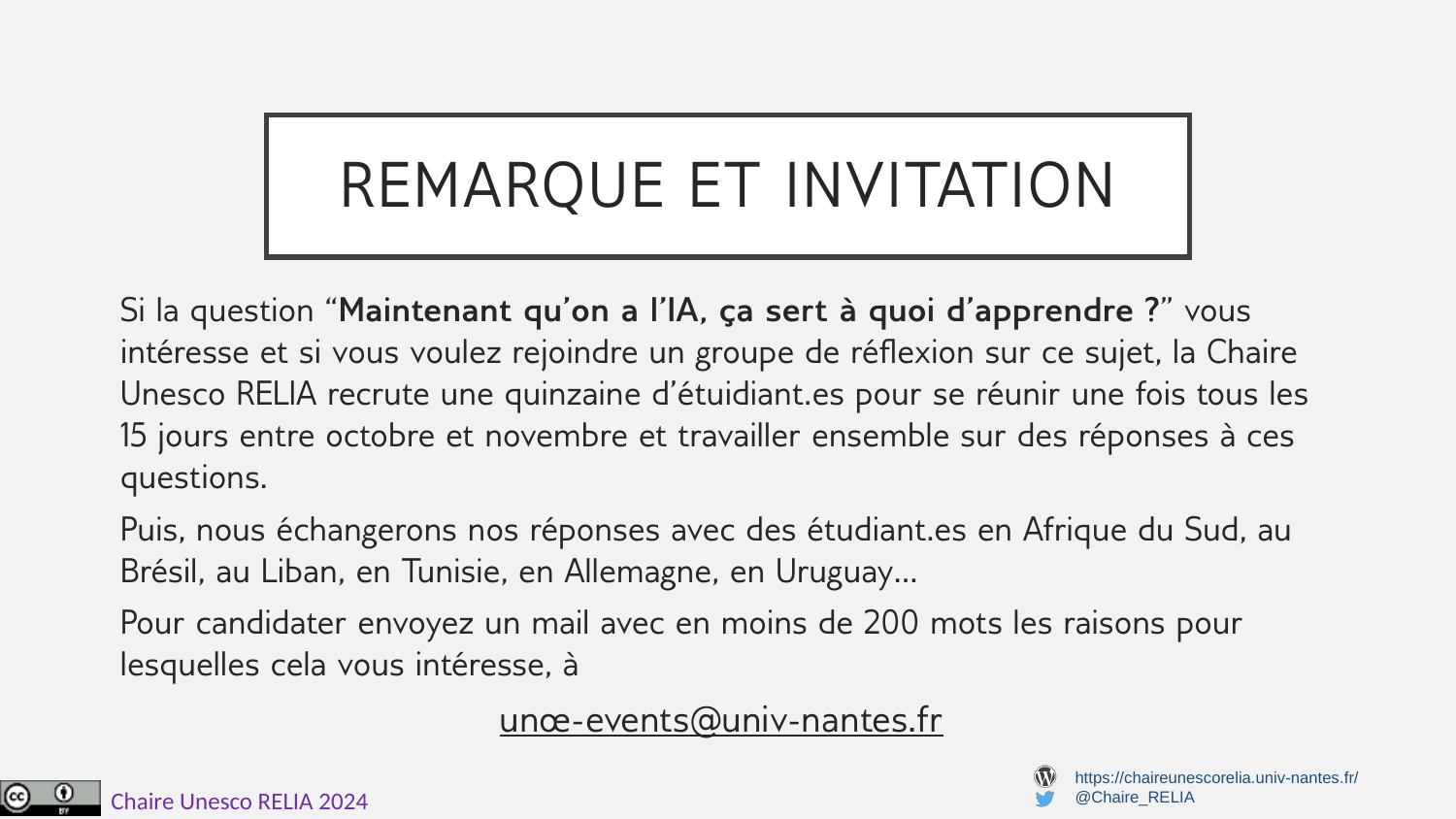

# Remarque et invitation
Si la question “Maintenant qu’on a l’IA, ça sert à quoi d’apprendre ?” vous intéresse et si vous voulez rejoindre un groupe de réflexion sur ce sujet, la Chaire Unesco RELIA recrute une quinzaine d’étuidiant.es pour se réunir une fois tous les 15 jours entre octobre et novembre et travailler ensemble sur des réponses à ces questions.
Puis, nous échangerons nos réponses avec des étudiant.es en Afrique du Sud, au Brésil, au Liban, en Tunisie, en Allemagne, en Uruguay…
Pour candidater envoyez un mail avec en moins de 200 mots les raisons pour lesquelles cela vous intéresse, à
unoe-events@univ-nantes.fr